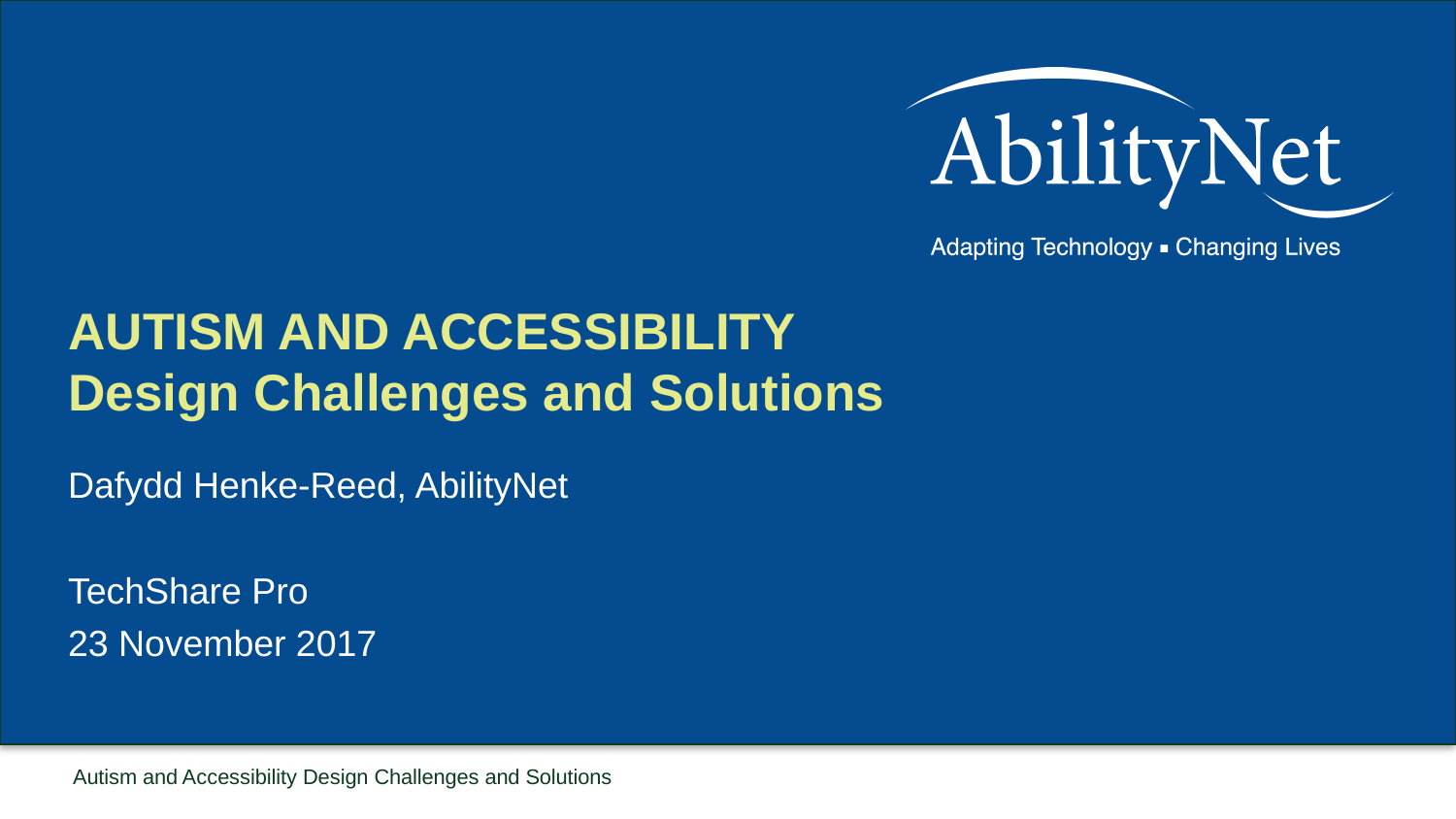

# AUTISM AND ACCESSIBILITY Design Challenges and Solutions
Dafydd Henke-Reed, AbilityNet

TechShare Pro
23 November 2017